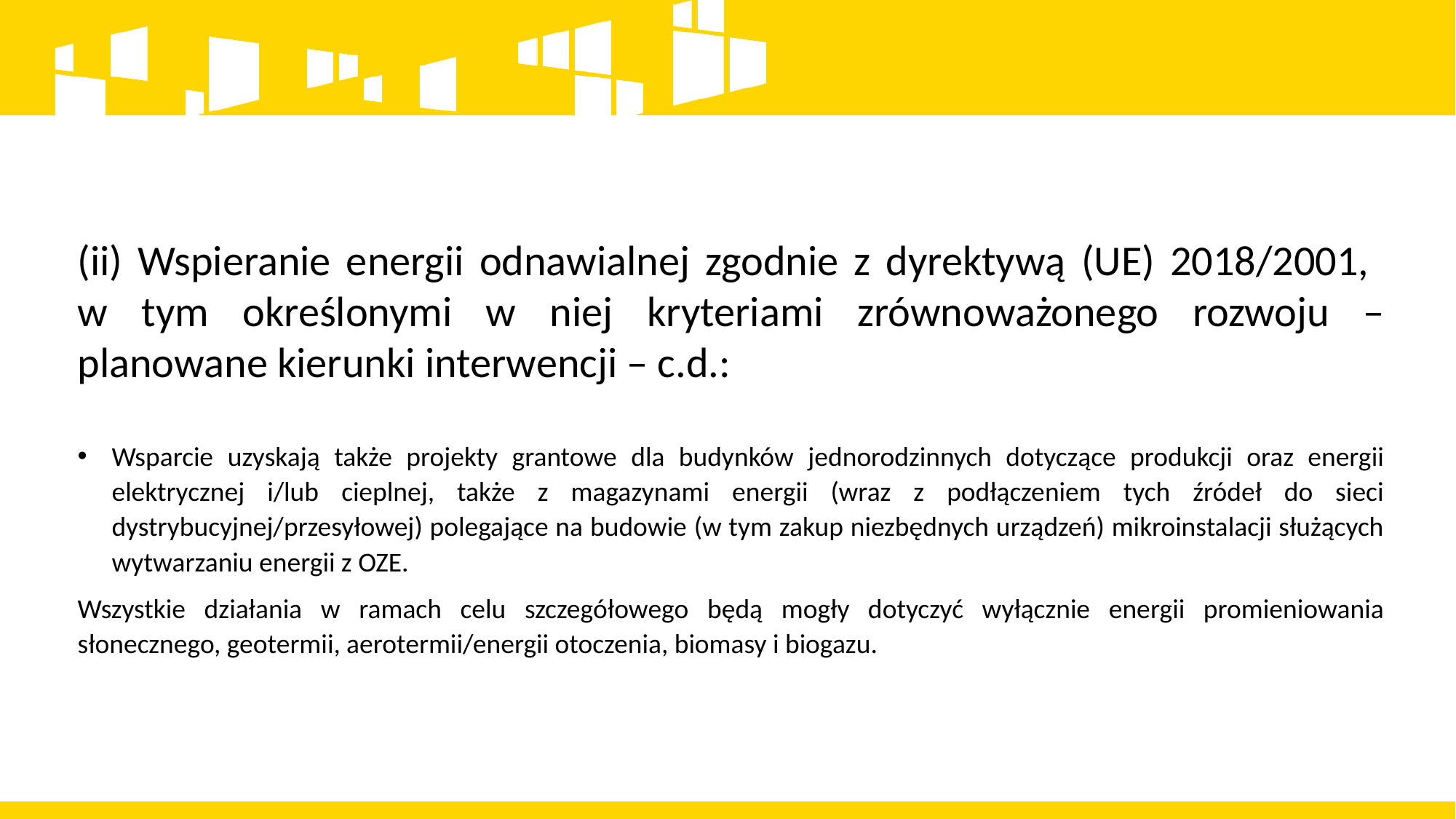

(ii) Wspieranie energii odnawialnej zgodnie z dyrektywą (UE) 2018/2001,
w tym określonymi w niej kryteriami zrównoważonego rozwoju – planowane kierunki interwencji – c.d.:

Wsparcie uzyskają także projekty grantowe dla budynków jednorodzinnych dotyczące produkcji oraz energii elektrycznej i/lub cieplnej, także z magazynami energii (wraz z podłączeniem tych źródeł do sieci dystrybucyjnej/przesyłowej) polegające na budowie (w tym zakup niezbędnych urządzeń) mikroinstalacji służących wytwarzaniu energii z OZE.
Wszystkie działania w ramach celu szczegółowego będą mogły dotyczyć wyłącznie energii promieniowania słonecznego, geotermii, aerotermii/energii otoczenia, biomasy i biogazu.